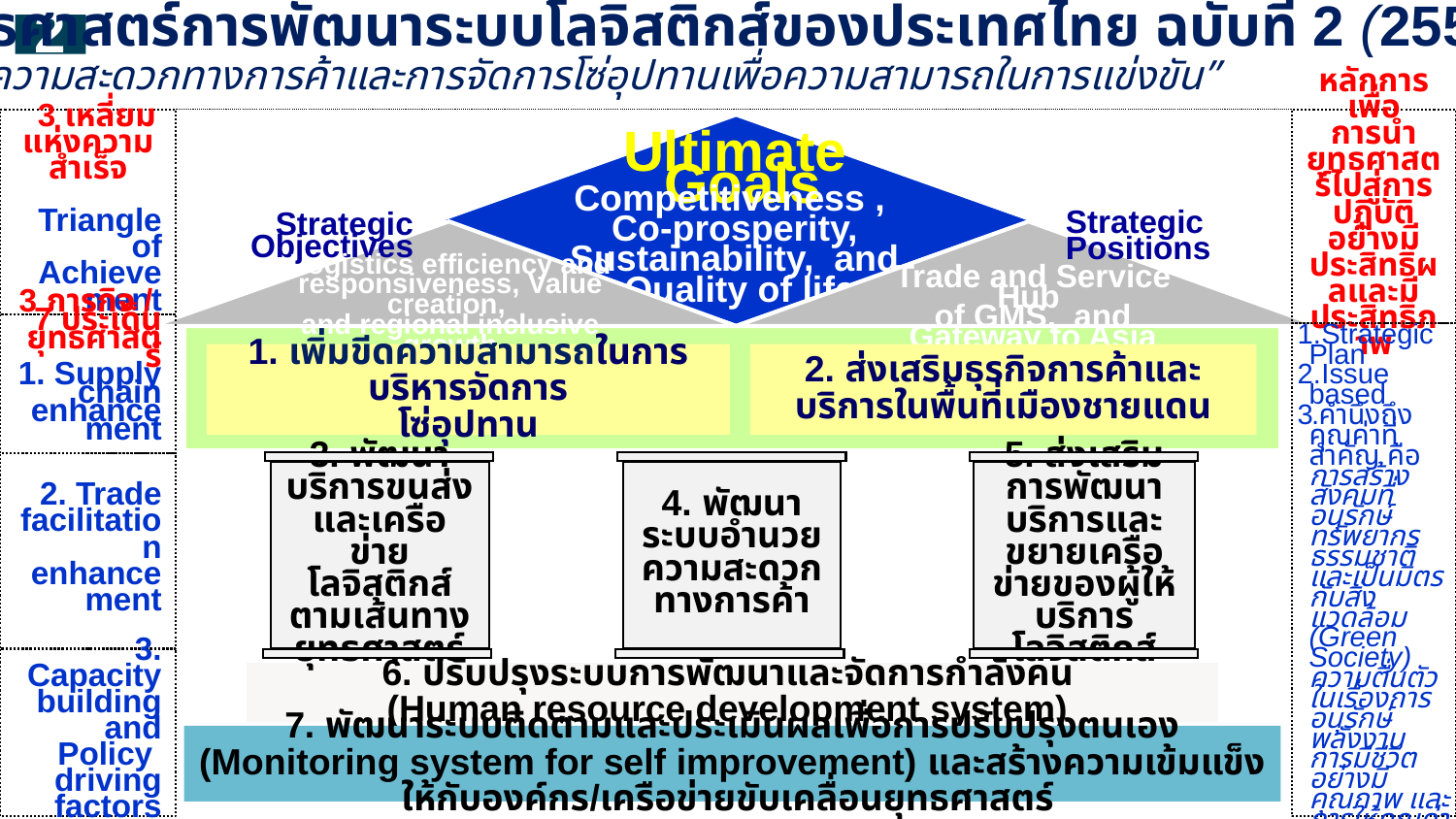

2
แผนยุทธศาสตร์การพัฒนาระบบโลจิสติกส์ของประเทศไทย ฉบับที่ 2 (2556-2560)
“การอำนวยความสะดวกทางการค้าและการจัดการโซ่อุปทานเพื่อความสามารถในการแข่งขัน”
  3 เหลี่ยมแห่งความสำเร็จ
Triangle of Achievement
หลักการ
เพื่อการนำยุทธศาสตร์ไปสู่การปฏิบัติอย่างมีประสิทธิผลและมีประสิทธิภาพ
Strategic Plan
Issue based
คำนึงถึงคุณค่าที่สำคัญ คือ
การสร้างสังคมที่อนุรักษ์ทรัพยากร ธรรมชาติและเป็นมิตรกับสิ่งแวดล้อม (Green Society)  ความตื่นตัวในเรื่องการอนุรักษ์พลังงาน  การมีชีวิตอย่างมีคุณภาพ และ
การให้คุณค่าความเป็นมนุษย์กับคนทุกระดับ
เปิดโอกาสให้ภาคเอกชนในฐานะผู้ใช้บริการเข้ามามีบทบาทมากขึ้น

Ultimate
Goals
Competitiveness ,
Co-prosperity,  Sustainability,  and
Quality of life
Ultimate Goals
Strategic  Positions

Trade and Service Hub
of GMS,  and Gateway to Asia
Strategic Objectives

Logistics efficiency and responsiveness, Value creation,
and regional inclusive growth
Competitiveness , Co-prosperity , and
Quality of life
Strategic Objectives
Strategic Positions

3 ภารกิจ /
7 ประเด็นยุทธศาสตร์
1. Supply chain enhancement
1. เพิ่มขีดความสามารถในการบริหารจัดการ
โซ่อุปทาน
2. ส่งเสริมธุรกิจการค้าและบริการในพื้นที่เมืองชายแดน

4. พัฒนาระบบอำนวยความสะดวกทางการค้า
3. พัฒนาบริการขนส่งและเครือข่าย
โลจิสติกส์
ตามเส้นทางยุทธศาสตร์
5. ส่งเสริมการพัฒนาบริการและขยายเครือข่ายของผู้ให้บริการ
โลจิสติกส์

2. Trade facilitation enhancement
3. Capacity building and Policy
driving factors
6. ปรับปรุงระบบการพัฒนาและจัดการกำลังคน
(Human resource development system)
7. พัฒนาระบบติดตามและประเมินผลเพื่อการปรับปรุงตนเอง (Monitoring system for self improvement) และสร้างความเข้มแข็งให้กับองค์กร/เครือข่ายขับเคลื่อนยุทธศาสตร์